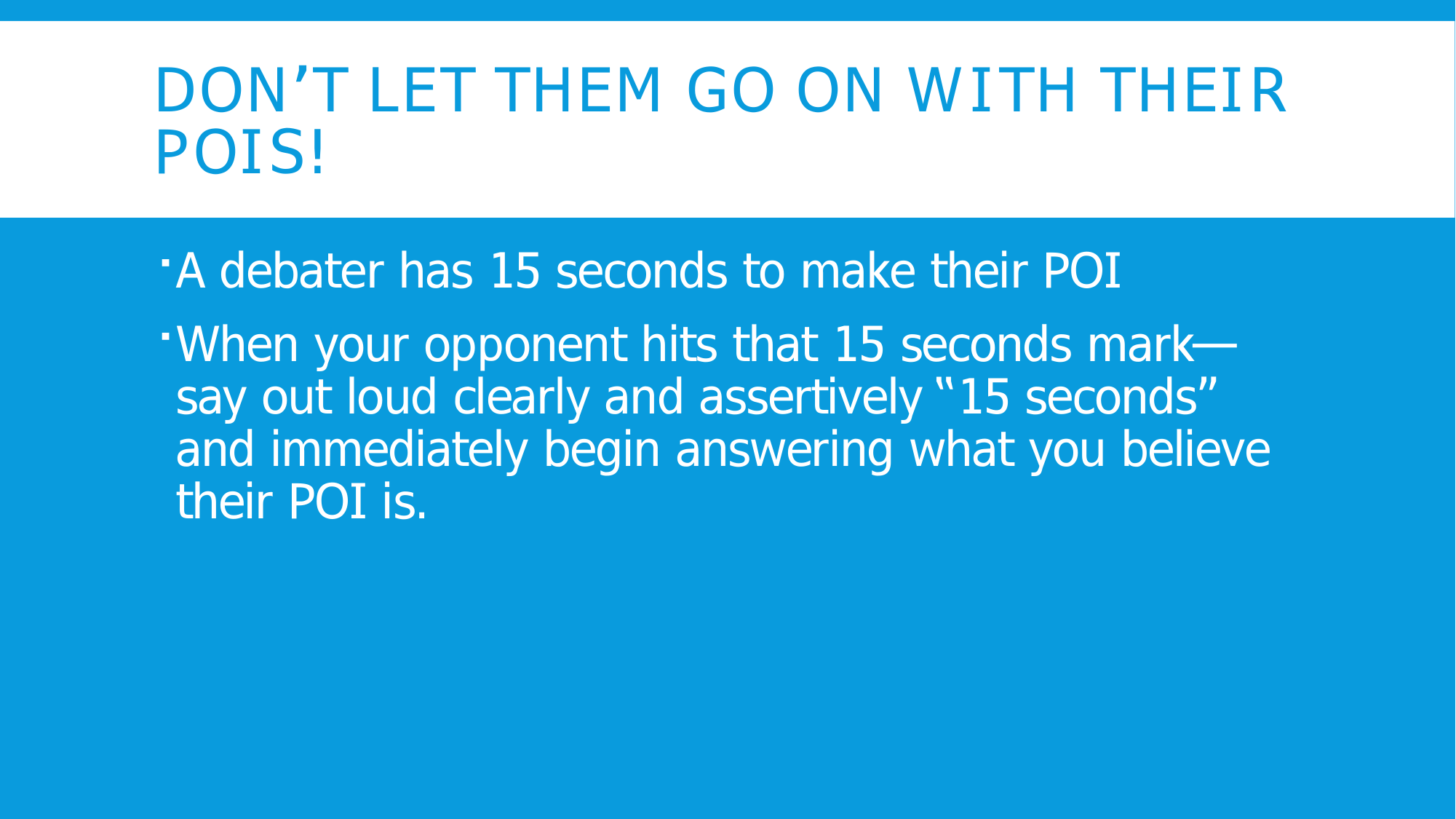

# Don’t let them go on with their pois!
A debater has 15 seconds to make their POI
When your opponent hits that 15 seconds mark—say out loud clearly and assertively “15 seconds” and immediately begin answering what you believe their POI is.